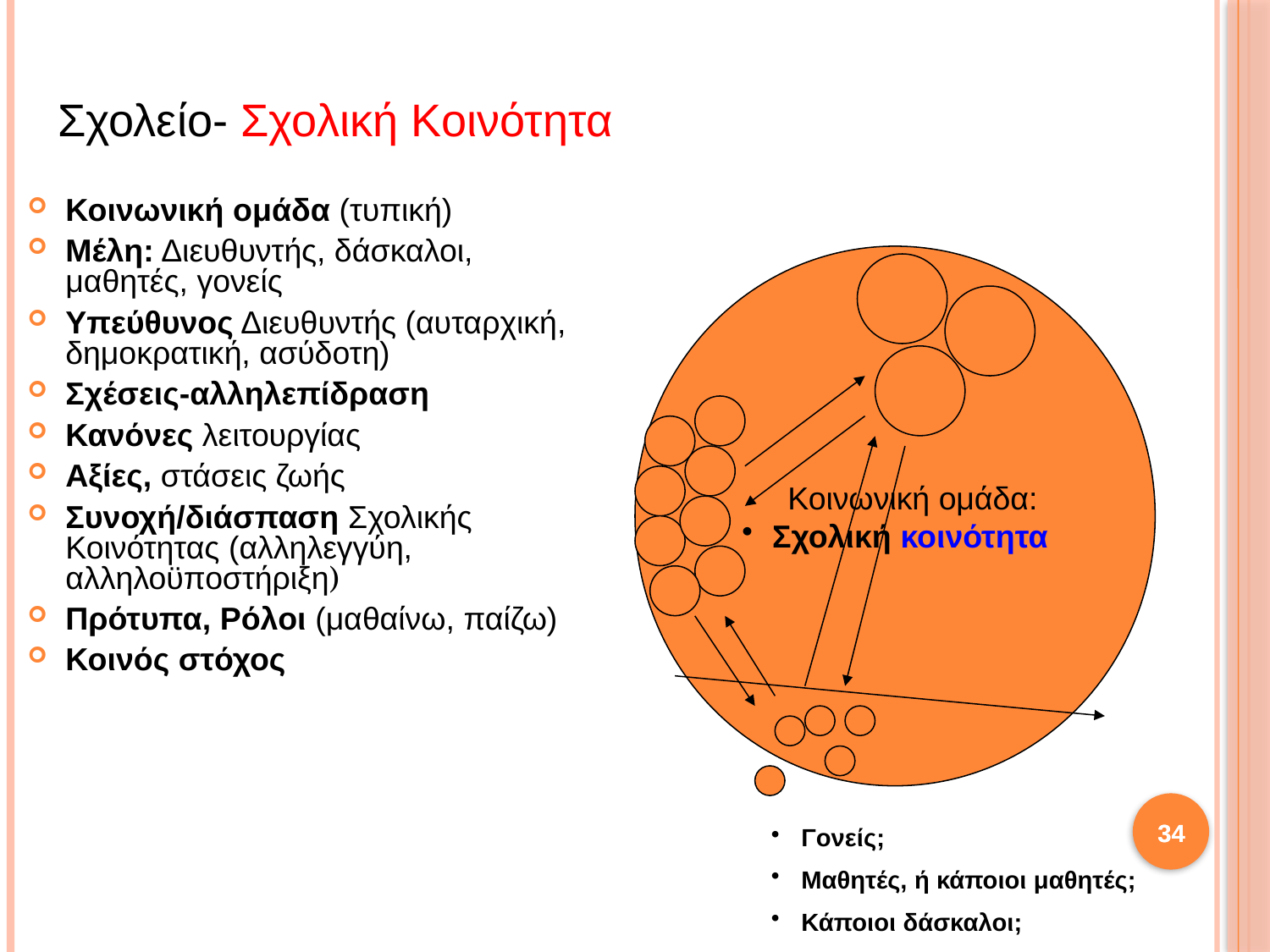

Σχολείο- Σχολική Κοινότητα

Κοινωνική ομάδα (τυπική)
Μέλη: Διευθυντής, δάσκαλοι, μαθητές, γονείς
Υπεύθυνος Διευθυντής (αυταρχική, δημοκρατική, ασύδοτη)
Σχέσεις-αλληλεπίδραση
Κανόνες λειτουργίας
Αξίες, στάσεις ζωής
Συνοχή/διάσπαση Σχολικής Κοινότητας (αλληλεγγύη, αλληλοϋποστήριξη)
Πρότυπα, Ρόλοι (μαθαίνω, παίζω)
Κοινός στόχος

    Κοινωνική ομάδα:
Σχολική κοινότητα

34
34
Γονείς;
Μαθητές, ή κάποιοι μαθητές;
Κάποιοι δάσκαλοι;